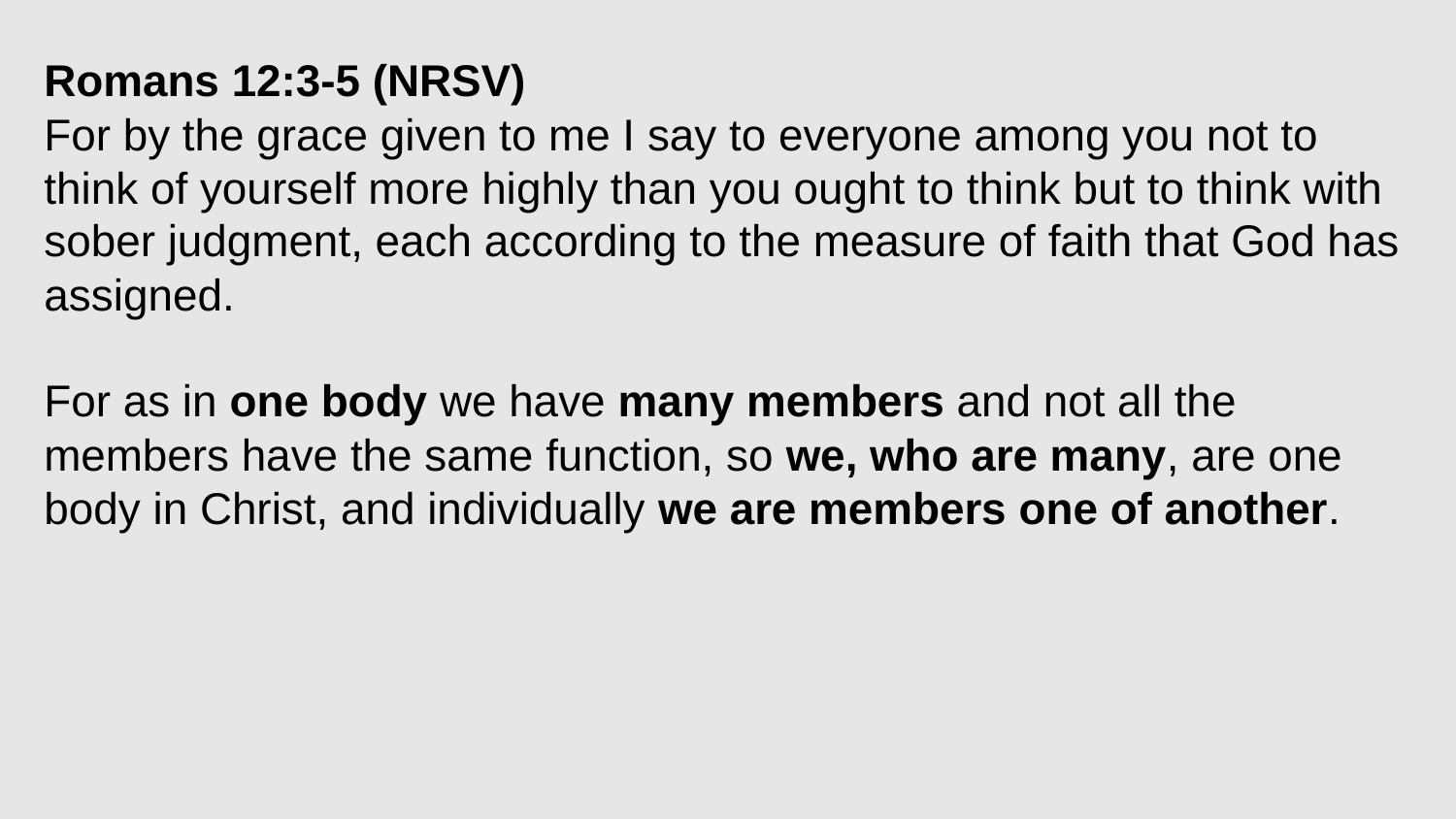

Romans 12:3-5 (NRSV)
For by the grace given to me I say to everyone among you not to think of yourself more highly than you ought to think but to think with sober judgment, each according to the measure of faith that God has assigned.

For as in one body we have many members and not all the members have the same function, so we, who are many, are one body in Christ, and individually we are members one of another.